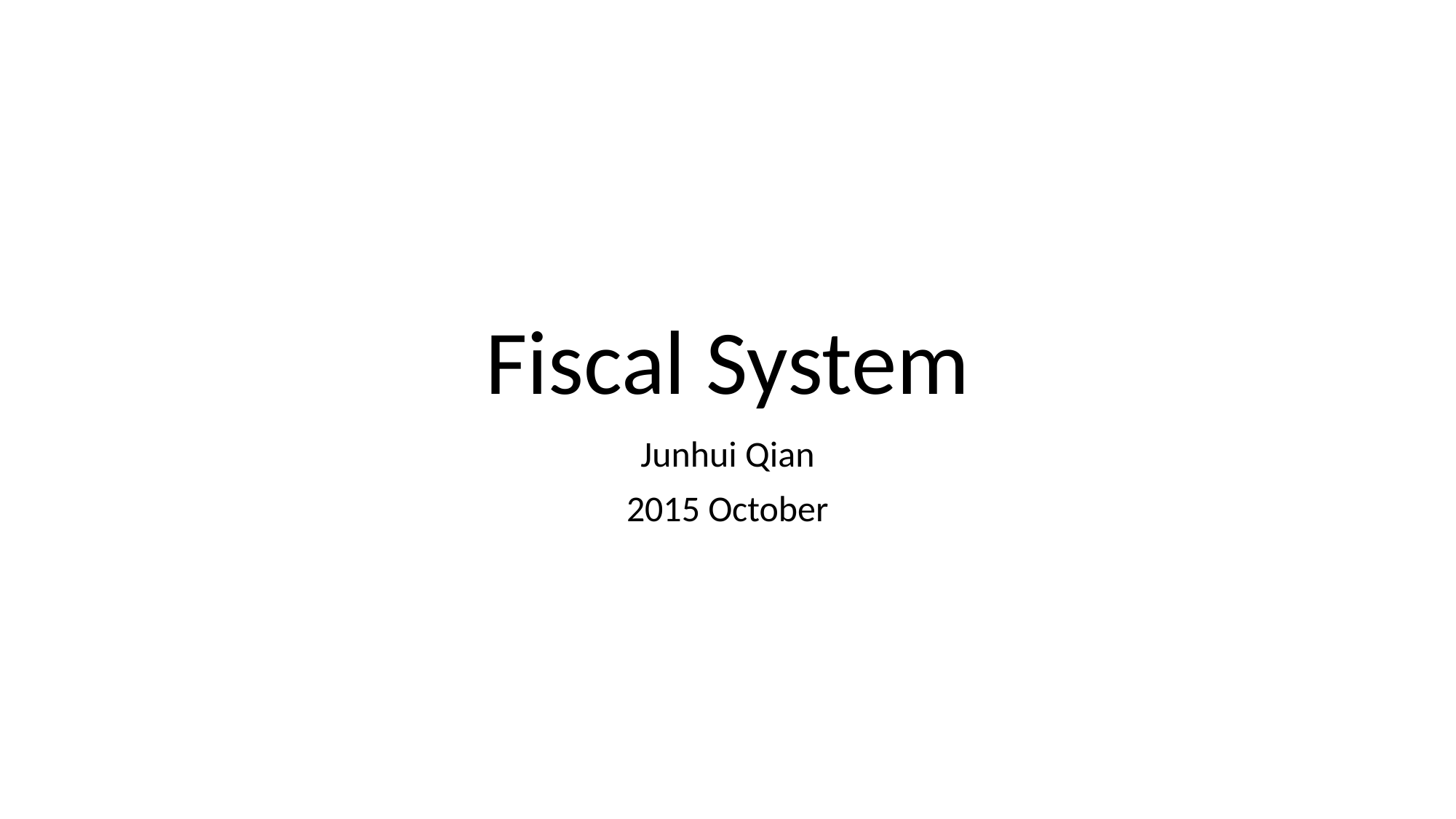

# Fiscal System
Junhui Qian
2015 October